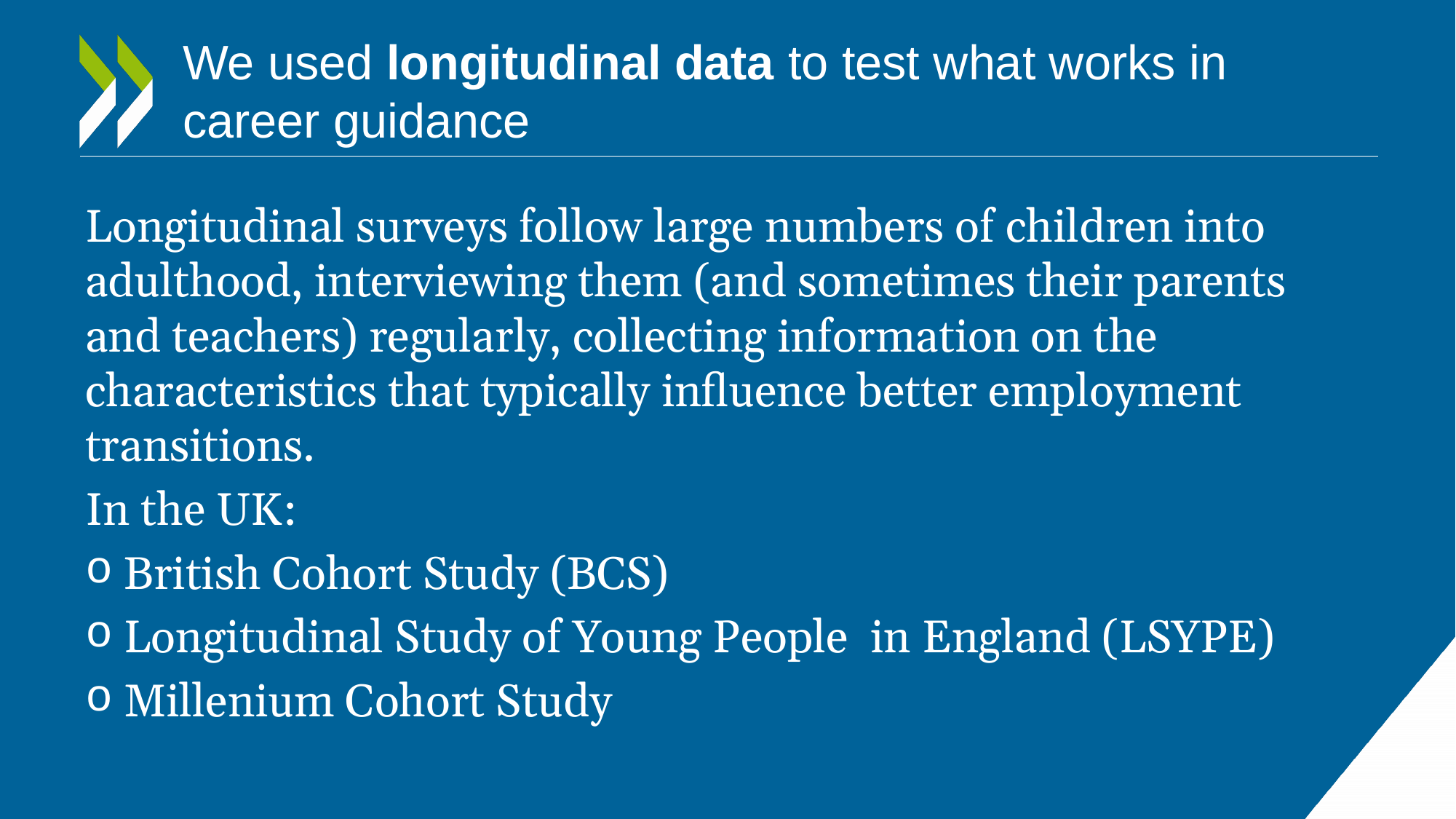

# We used longitudinal data to test what works in career guidance
Longitudinal surveys follow large numbers of children into adulthood, interviewing them (and sometimes their parents and teachers) regularly, collecting information on the characteristics that typically influence better employment transitions.
In the UK:
British Cohort Study (BCS)
Longitudinal Study of Young People  in England (LSYPE)
Millenium Cohort Study